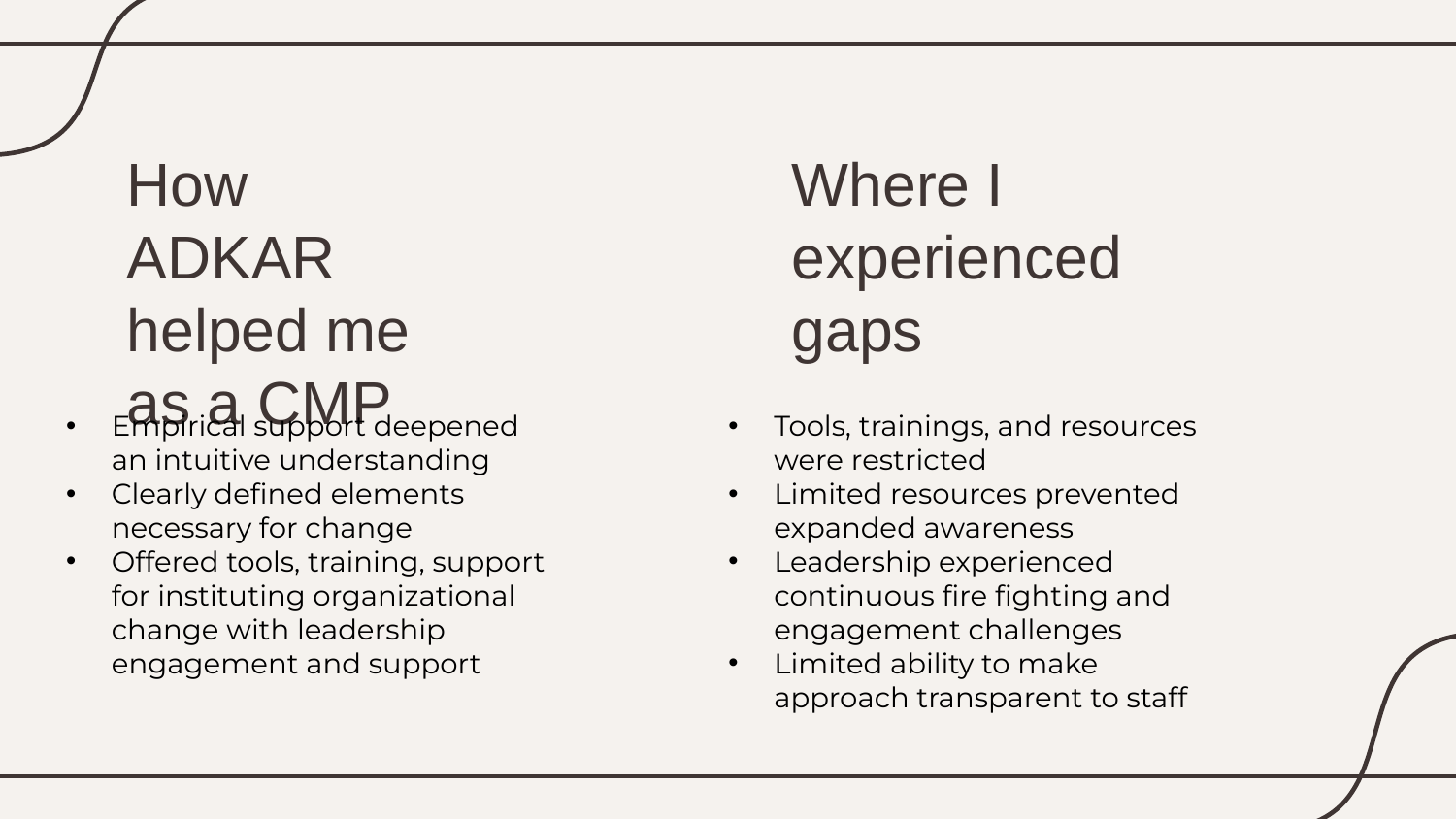

How ADKAR helped me as a CMP
Where I experienced gaps
Tools, trainings, and resources were restricted
Limited resources prevented expanded awareness
Leadership experienced continuous fire fighting and engagement challenges
Limited ability to make approach transparent to staff

Empirical support deepened an intuitive understanding
Clearly defined elements necessary for change
Offered tools, training, support for instituting organizational change with leadership engagement and support